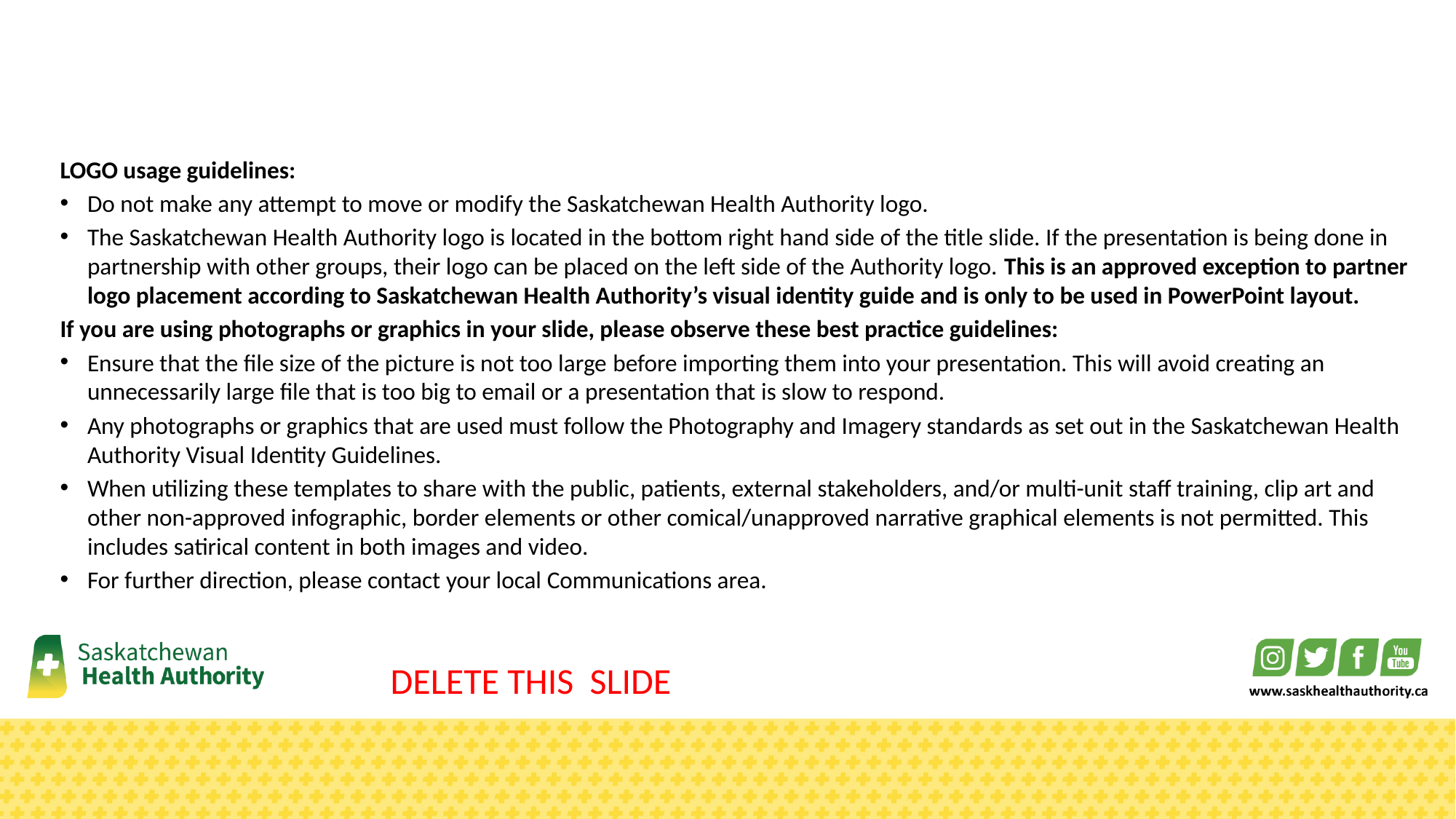

LOGO usage guidelines:
Do not make any attempt to move or modify the Saskatchewan Health Authority logo.
The Saskatchewan Health Authority logo is located in the bottom right hand side of the title slide. If the presentation is being done in partnership with other groups, their logo can be placed on the left side of the Authority logo. This is an approved exception to partner logo placement according to Saskatchewan Health Authority’s visual identity guide and is only to be used in PowerPoint layout.
If you are using photographs or graphics in your slide, please observe these best practice guidelines:
Ensure that the file size of the picture is not too large before importing them into your presentation. This will avoid creating an unnecessarily large file that is too big to email or a presentation that is slow to respond.
Any photographs or graphics that are used must follow the Photography and Imagery standards as set out in the Saskatchewan Health Authority Visual Identity Guidelines.
When utilizing these templates to share with the public, patients, external stakeholders, and/or multi-unit staff training, clip art and other non-approved infographic, border elements or other comical/unapproved narrative graphical elements is not permitted. This includes satirical content in both images and video.
For further direction, please contact your local Communications area.
DELETE THIS  SLIDE